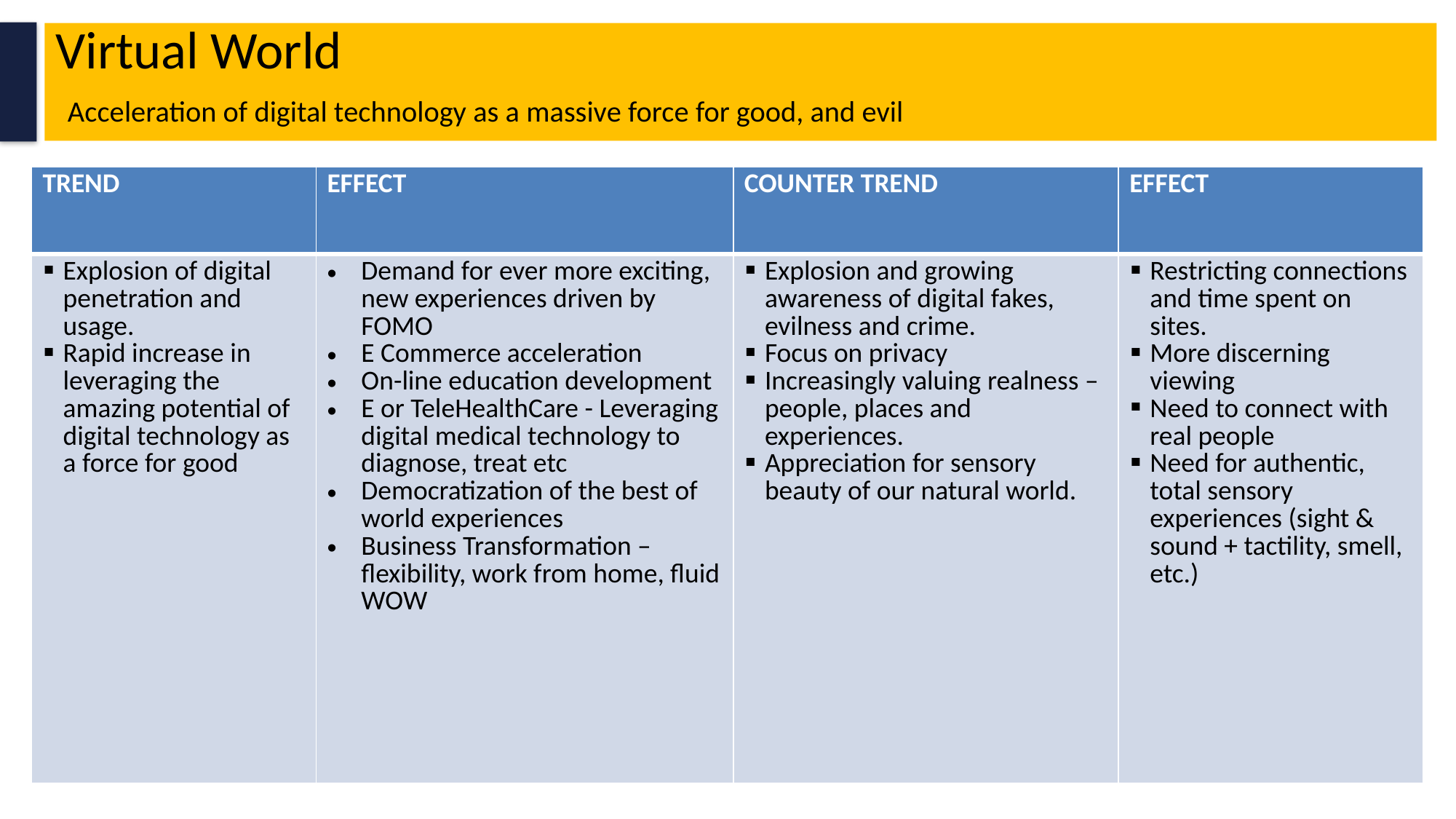

# Virtual World Acceleration of digital technology as a massive force for good, and evil
| TREND | EFFECT | COUNTER TREND | EFFECT |
| --- | --- | --- | --- |
| Explosion of digital penetration and usage. Rapid increase in leveraging the amazing potential of digital technology as a force for good | Demand for ever more exciting, new experiences driven by FOMO E Commerce acceleration On-line education development E or TeleHealthCare - Leveraging digital medical technology to diagnose, treat etc Democratization of the best of world experiences Business Transformation – flexibility, work from home, fluid WOW | Explosion and growing awareness of digital fakes, evilness and crime. Focus on privacy Increasingly valuing realness – people, places and experiences. Appreciation for sensory beauty of our natural world. | Restricting connections and time spent on sites. More discerning viewing Need to connect with real people Need for authentic, total sensory experiences (sight & sound + tactility, smell, etc.) |